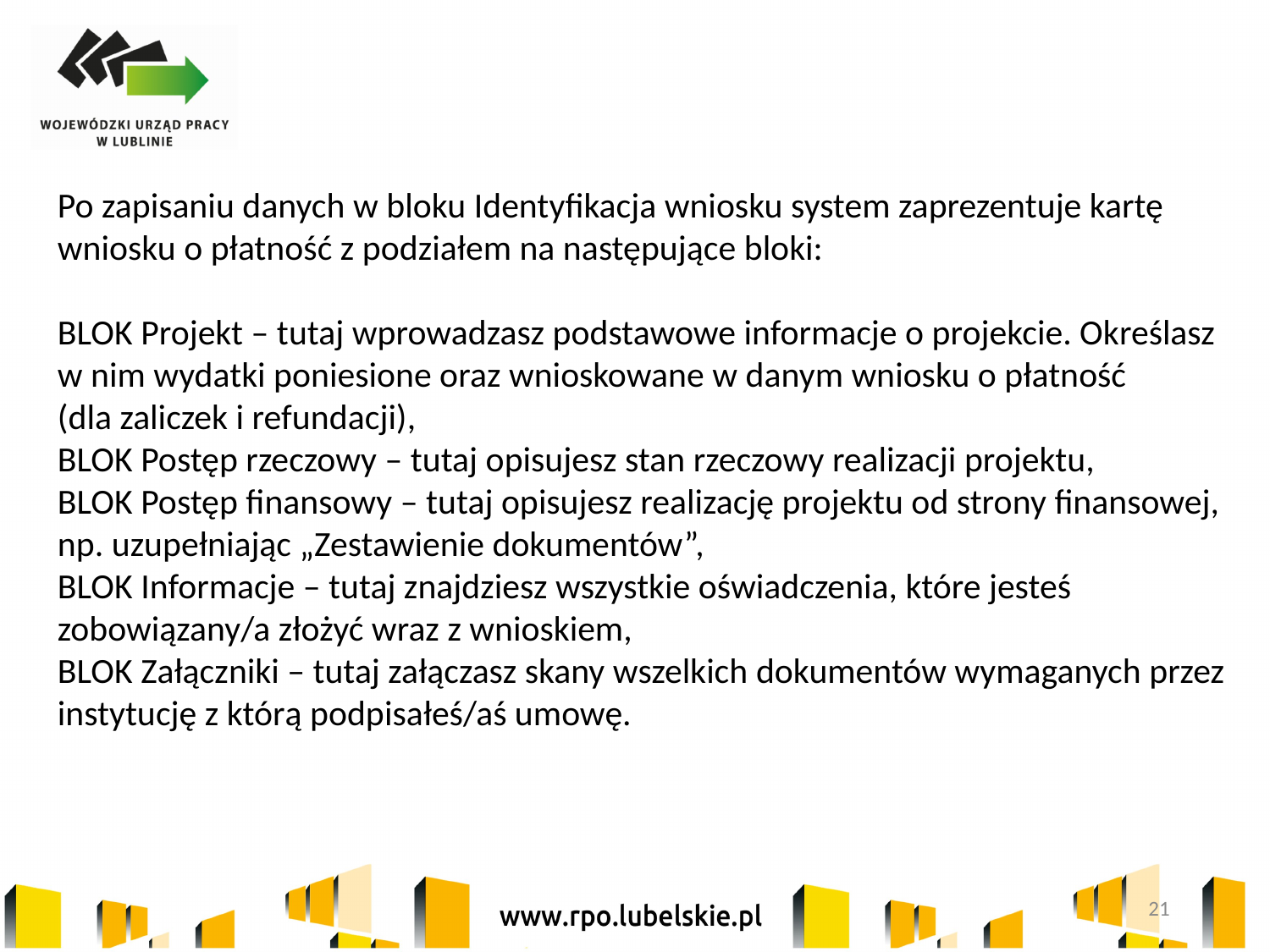

Po zapisaniu danych w bloku Identyfikacja wniosku system zaprezentuje kartę wniosku o płatność z podziałem na następujące bloki:

BLOK Projekt – tutaj wprowadzasz podstawowe informacje o projekcie. Określasz w nim wydatki poniesione oraz wnioskowane w danym wniosku o płatność
(dla zaliczek i refundacji),
BLOK Postęp rzeczowy – tutaj opisujesz stan rzeczowy realizacji projektu,
BLOK Postęp finansowy – tutaj opisujesz realizację projektu od strony finansowej, np. uzupełniając „Zestawienie dokumentów”,
BLOK Informacje – tutaj znajdziesz wszystkie oświadczenia, które jesteś zobowiązany/a złożyć wraz z wnioskiem,
BLOK Załączniki – tutaj załączasz skany wszelkich dokumentów wymaganych przez instytucję z którą podpisałeś/aś umowę.

21